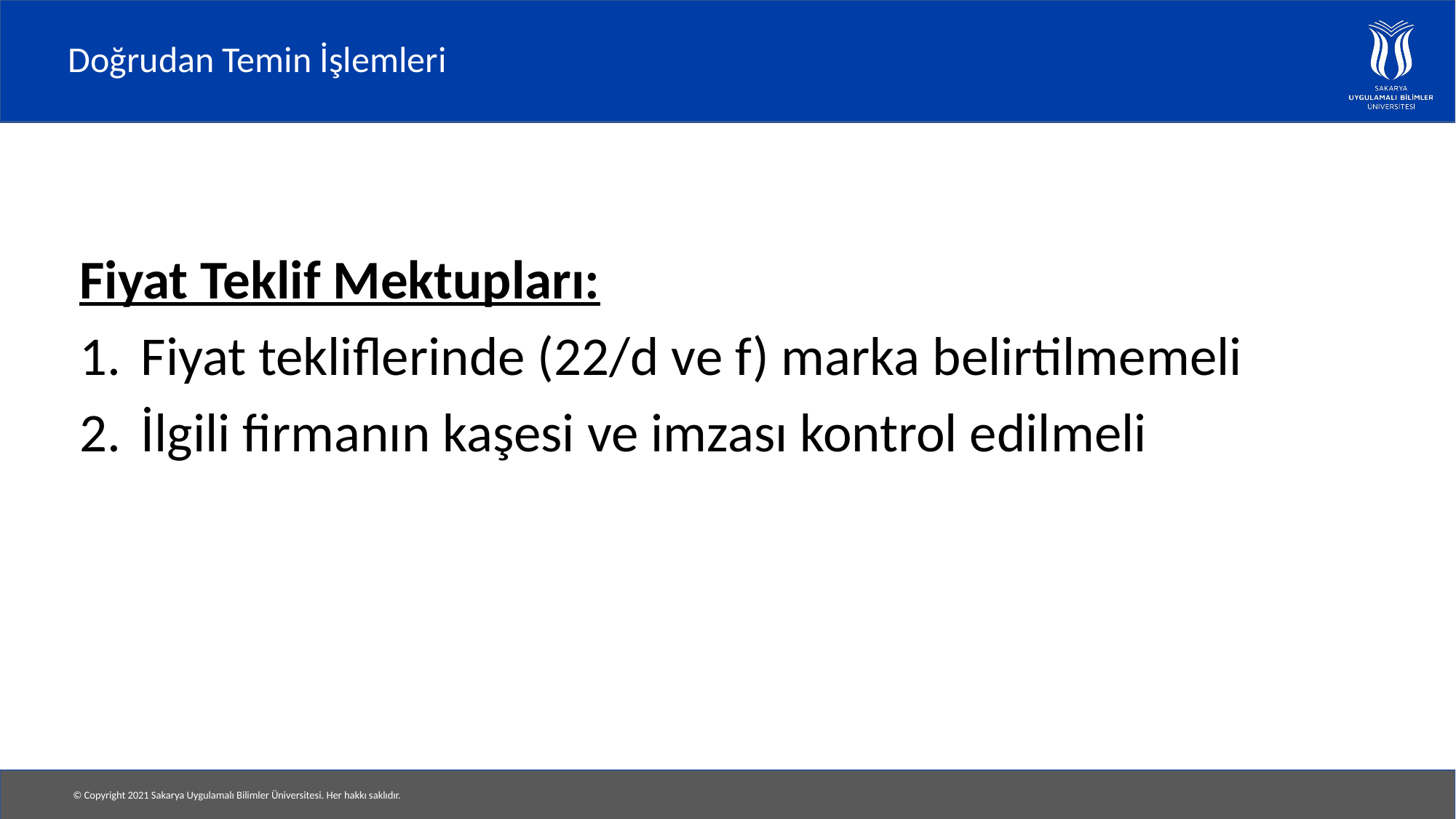

# Doğrudan Temin İşlemleri
Fiyat Teklif Mektupları:
Fiyat tekliflerinde (22/d ve f) marka belirtilmemeli
İlgili firmanın kaşesi ve imzası kontrol edilmeli